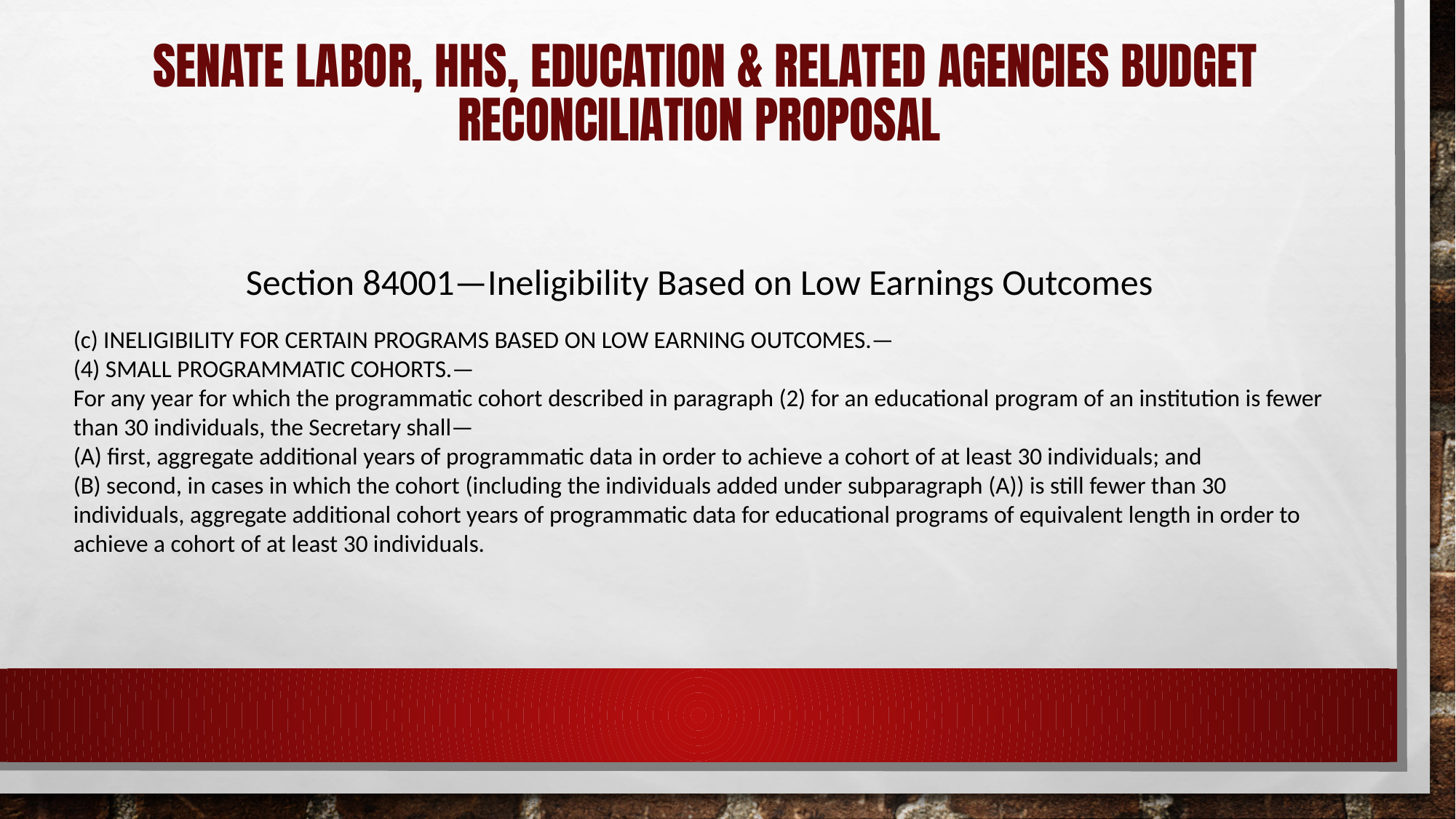

# SENATE LABOR, HHS, EDUCATION & RELATED AGENCIES BUDGET RECONCILIATION PROPOSAL
Section 84001—Ineligibility Based on Low Earnings Outcomes

(c) INELIGIBILITY FOR CERTAIN PROGRAMS BASED ON LOW EARNING OUTCOMES.—
(4) SMALL PROGRAMMATIC COHORTS.—
For any year for which the programmatic cohort described in paragraph (2) for an educational program of an institution is fewer than 30 individuals, the Secretary shall—
(A) first, aggregate additional years of programmatic data in order to achieve a cohort of at least 30 individuals; and
(B) second, in cases in which the cohort (including the individuals added under subparagraph (A)) is still fewer than 30 individuals, aggregate additional cohort years of programmatic data for educational programs of equivalent length in order to achieve a cohort of at least 30 individuals.